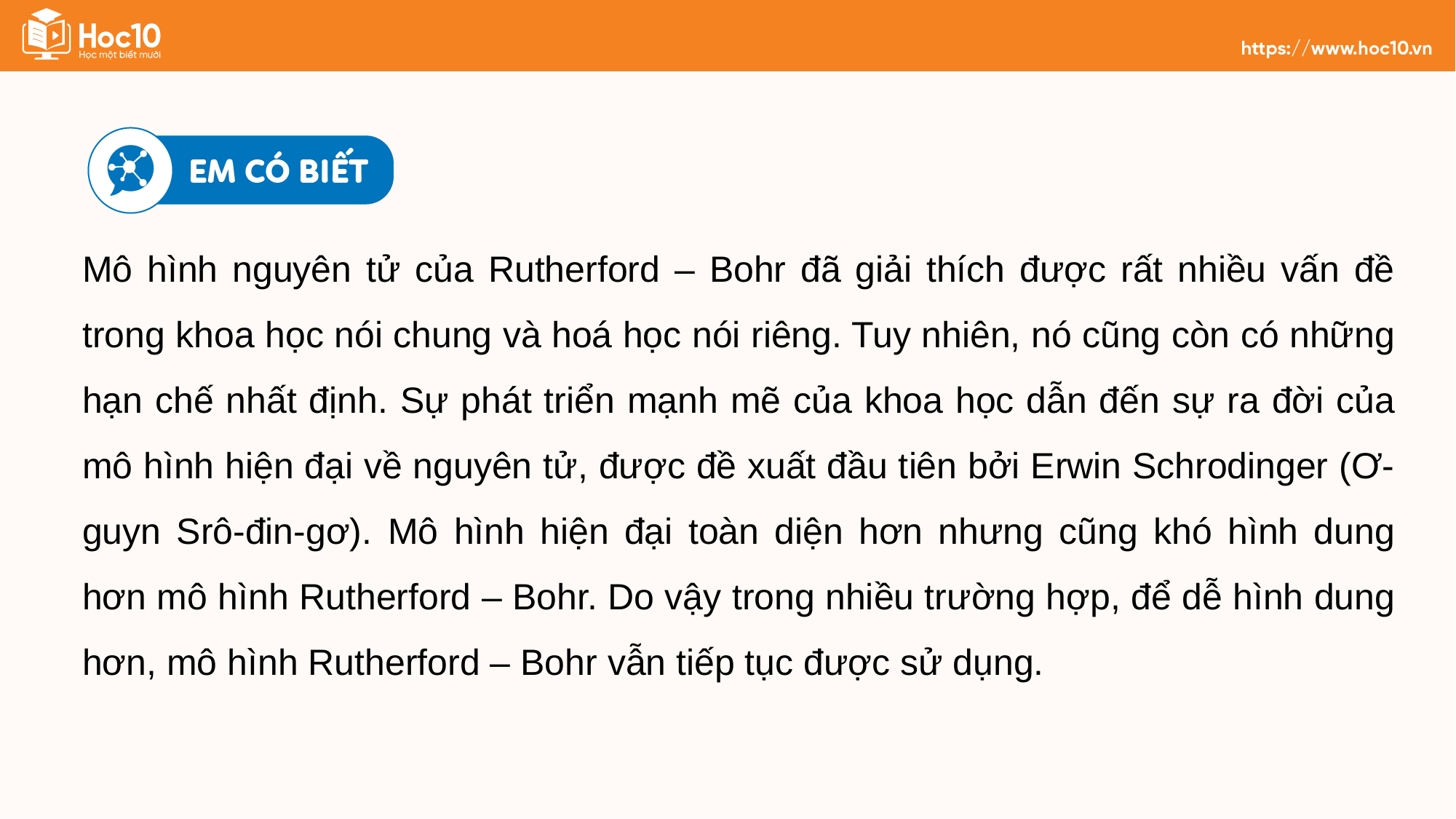

Mô hình nguyên tử của Rutherford – Bohr đã giải thích được rất nhiều vấn đề trong khoa học nói chung và hoá học nói riêng. Tuy nhiên, nó cũng còn có những hạn chế nhất định. Sự phát triển mạnh mẽ của khoa học dẫn đến sự ra đời của mô hình hiện đại về nguyên tử, được đề xuất đầu tiên bởi Erwin Schrodinger (Ơ-guyn Srô-đin-gơ). Mô hình hiện đại toàn diện hơn nhưng cũng khó hình dung hơn mô hình Rutherford – Bohr. Do vậy trong nhiều trường hợp, để dễ hình dung hơn, mô hình Rutherford – Bohr vẫn tiếp tục được sử dụng.